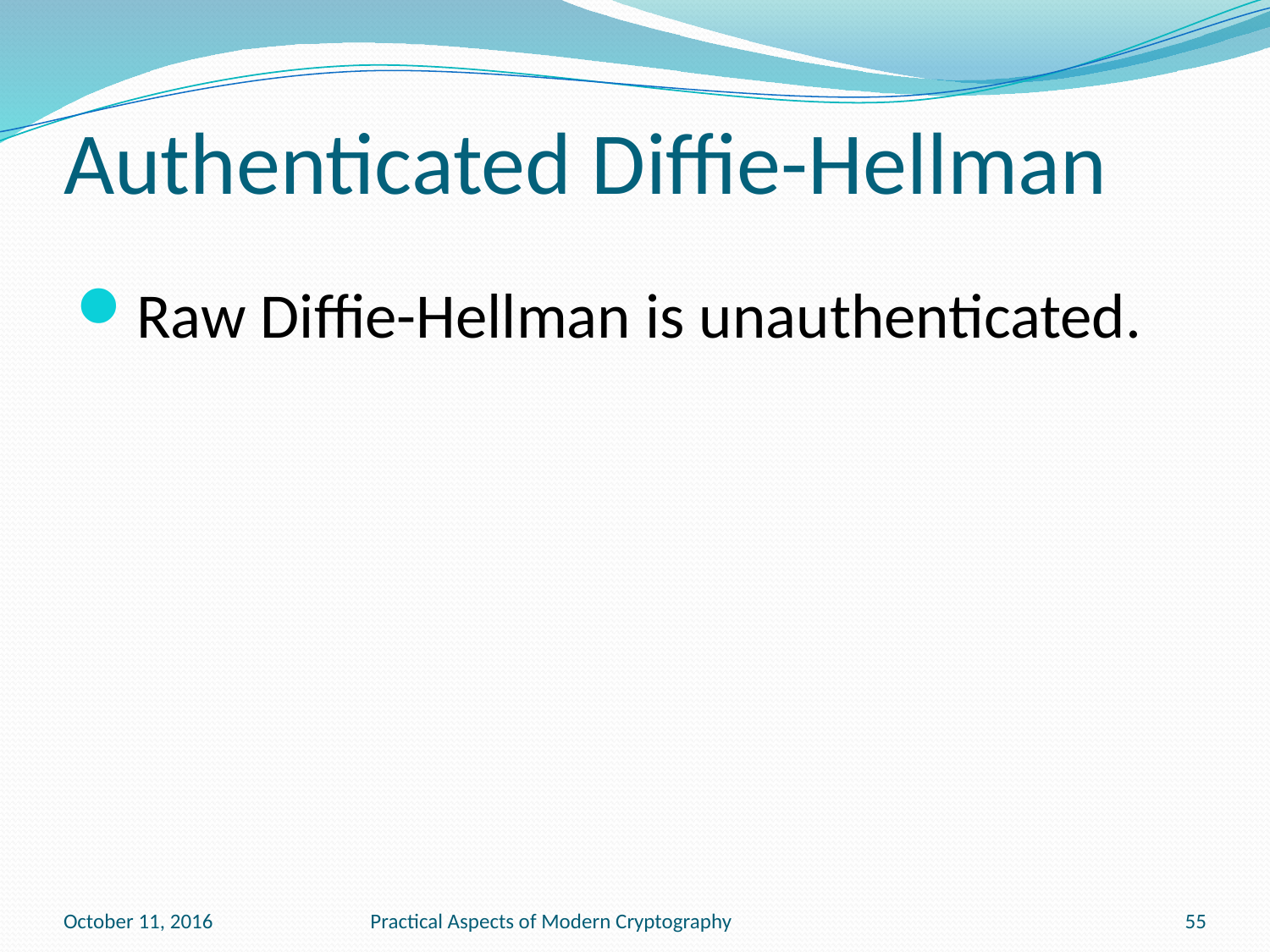

# Authenticated Diffie-Hellman
Raw Diffie-Hellman is unauthenticated.
October 11, 2016
Practical Aspects of Modern Cryptography
55